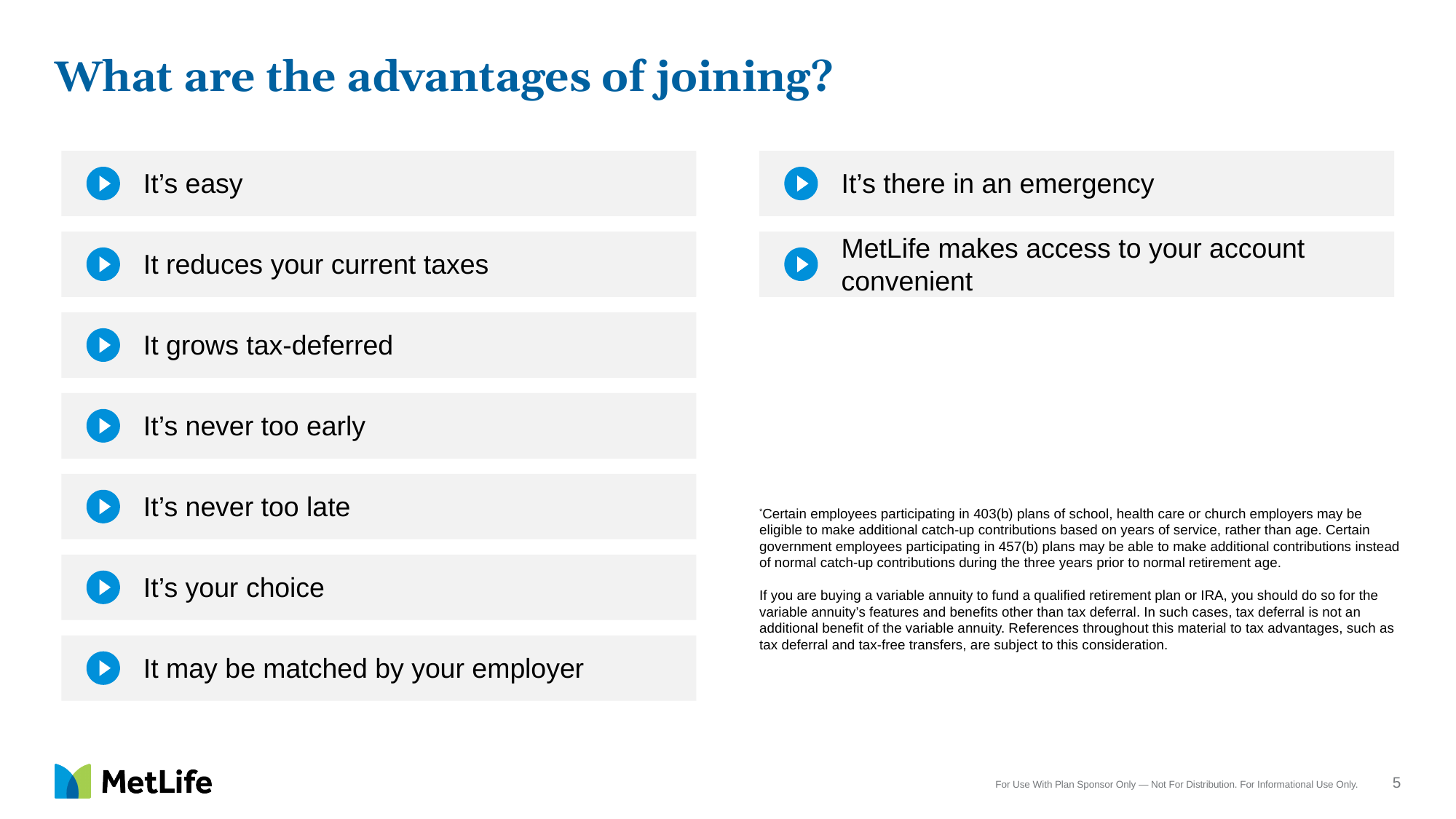

# What are the advantages of joining?
It’s easy
It’s there in an emergency

It reduces your current taxes
MetLife makes access to your account convenient

It grows tax-deferred

It’s never too early

It’s never too late

*Certain employees participating in 403(b) plans of school, health care or church employers may be eligible to make additional catch-up contributions based on years of service, rather than age. Certain government employees participating in 457(b) plans may be able to make additional contributions instead of normal catch-up contributions during the three years prior to normal retirement age.

If you are buying a variable annuity to fund a qualified retirement plan or IRA, you should do so for the variable annuity’s features and benefits other than tax deferral. In such cases, tax deferral is not an additional benefit of the variable annuity. References throughout this material to tax advantages, such as tax deferral and tax-free transfers, are subject to this consideration.

It’s your choice

It may be matched by your employer

5